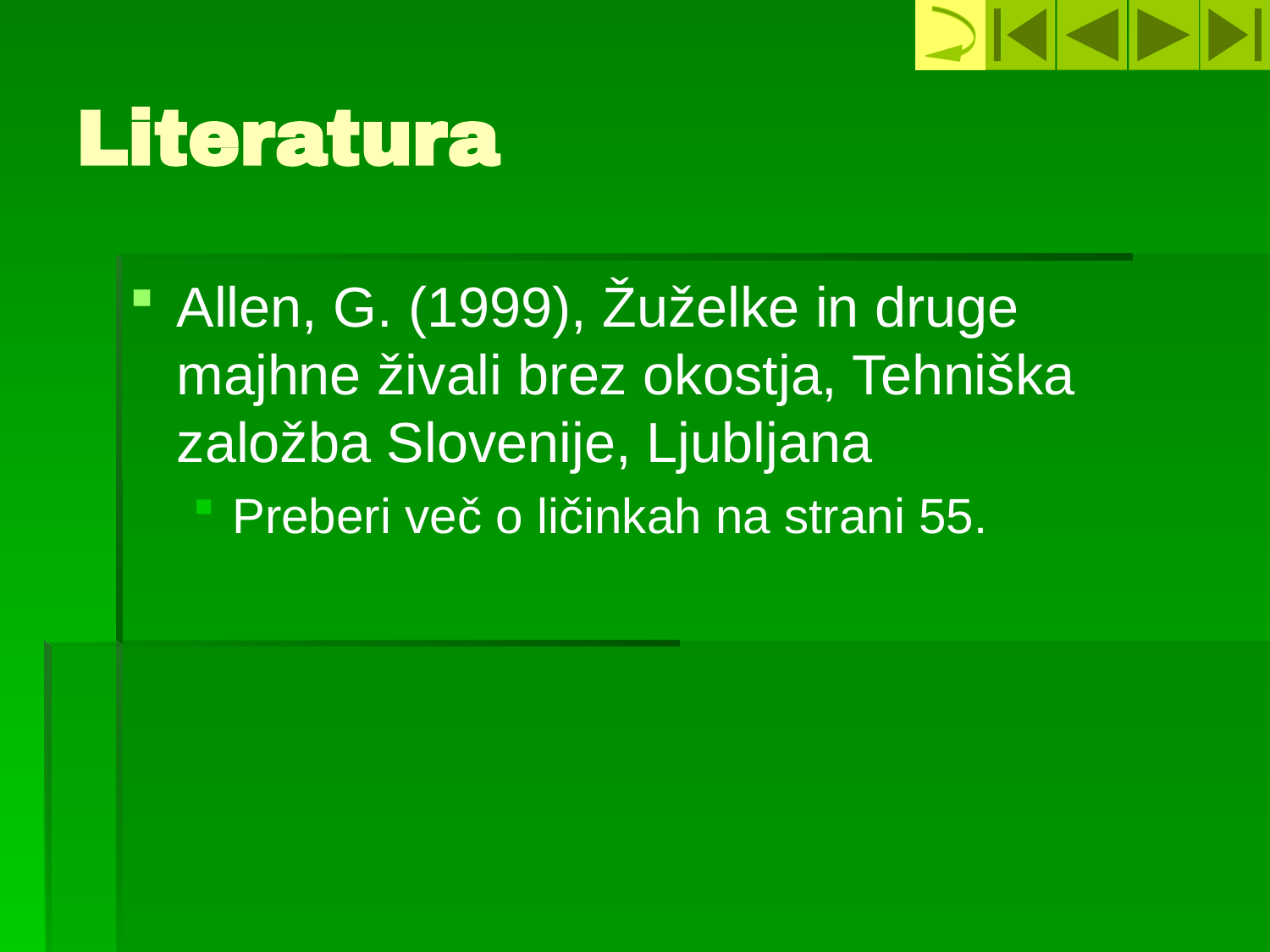

# Literatura
Allen, G. (1999), Žuželke in druge majhne živali brez okostja, Tehniška založba Slovenije, Ljubljana
Preberi več o ličinkah na strani 55.